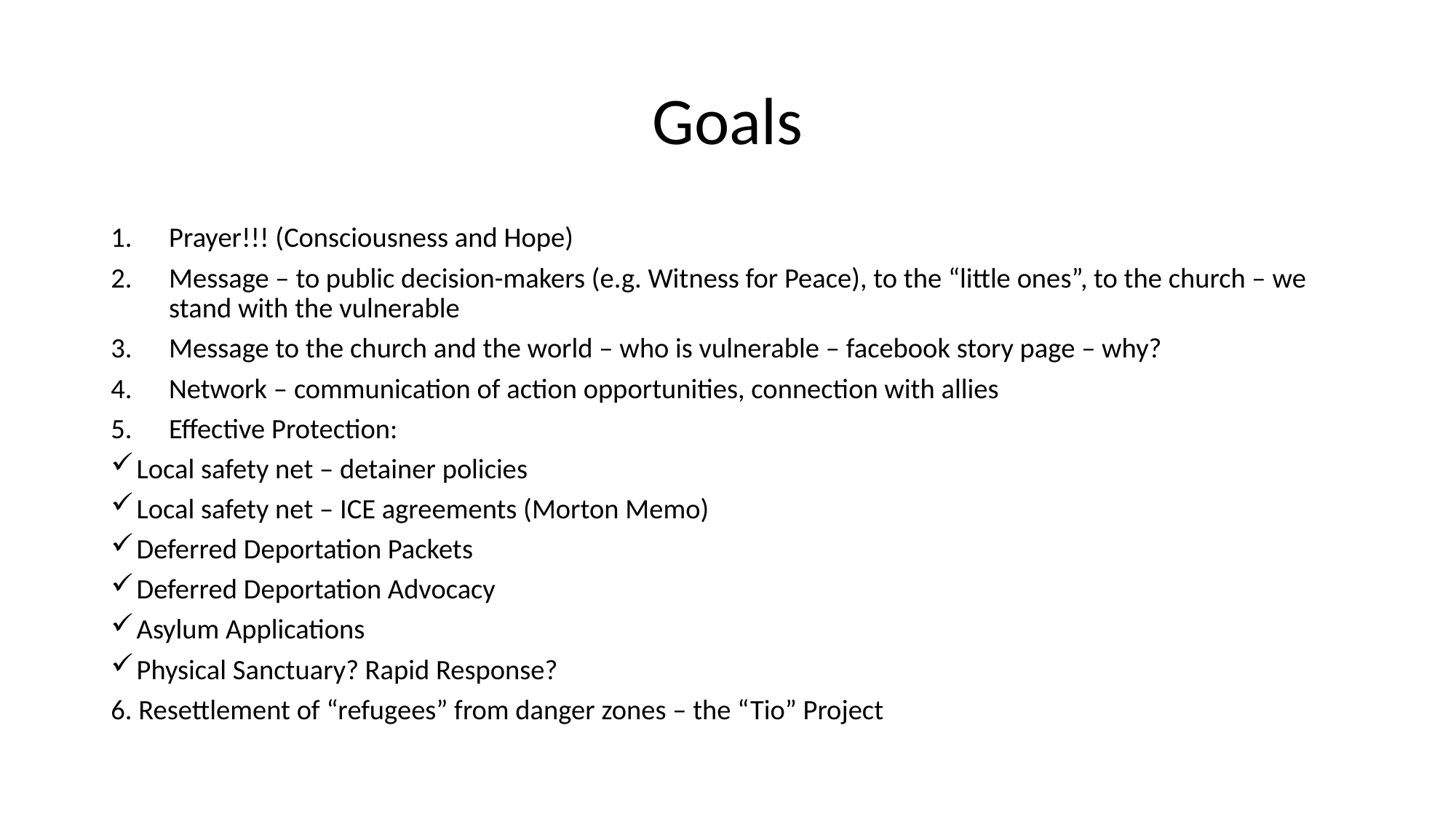

# Goals
Prayer!!! (Consciousness and Hope)
Message – to public decision-makers (e.g. Witness for Peace), to the “little ones”, to the church – we stand with the vulnerable
Message to the church and the world – who is vulnerable – facebook story page – why?
Network – communication of action opportunities, connection with allies
Effective Protection:
Local safety net – detainer policies
Local safety net – ICE agreements (Morton Memo)
Deferred Deportation Packets
Deferred Deportation Advocacy
Asylum Applications
Physical Sanctuary? Rapid Response?
6. Resettlement of “refugees” from danger zones – the “Tio” Project